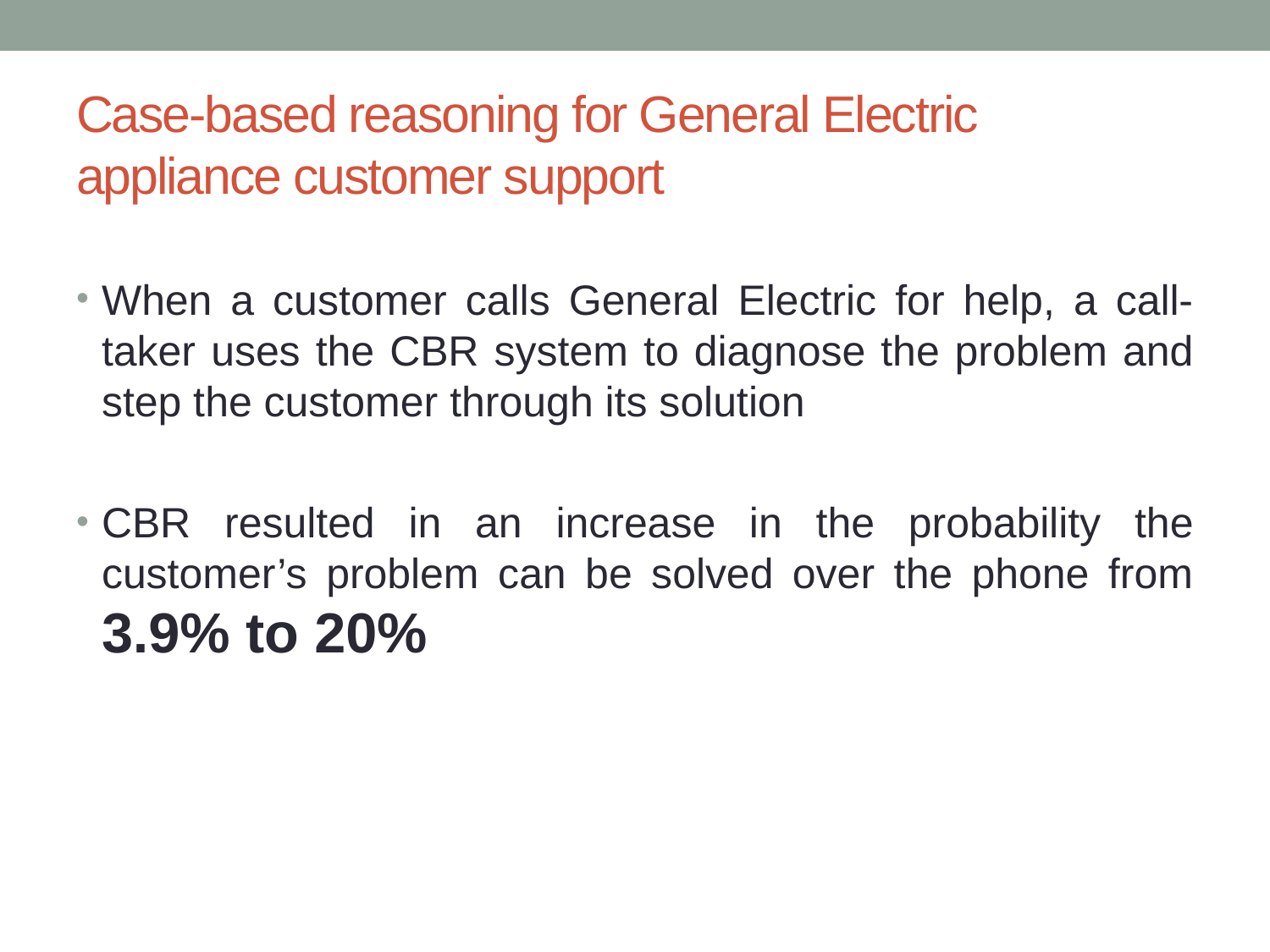

# Case-based reasoning for General Electric appliance customer support
When a customer calls General Electric for help, a call-taker uses the CBR system to diagnose the problem and step the customer through its solution

CBR resulted in an increase in the probability the customer’s problem can be solved over the phone from 3.9% to 20%